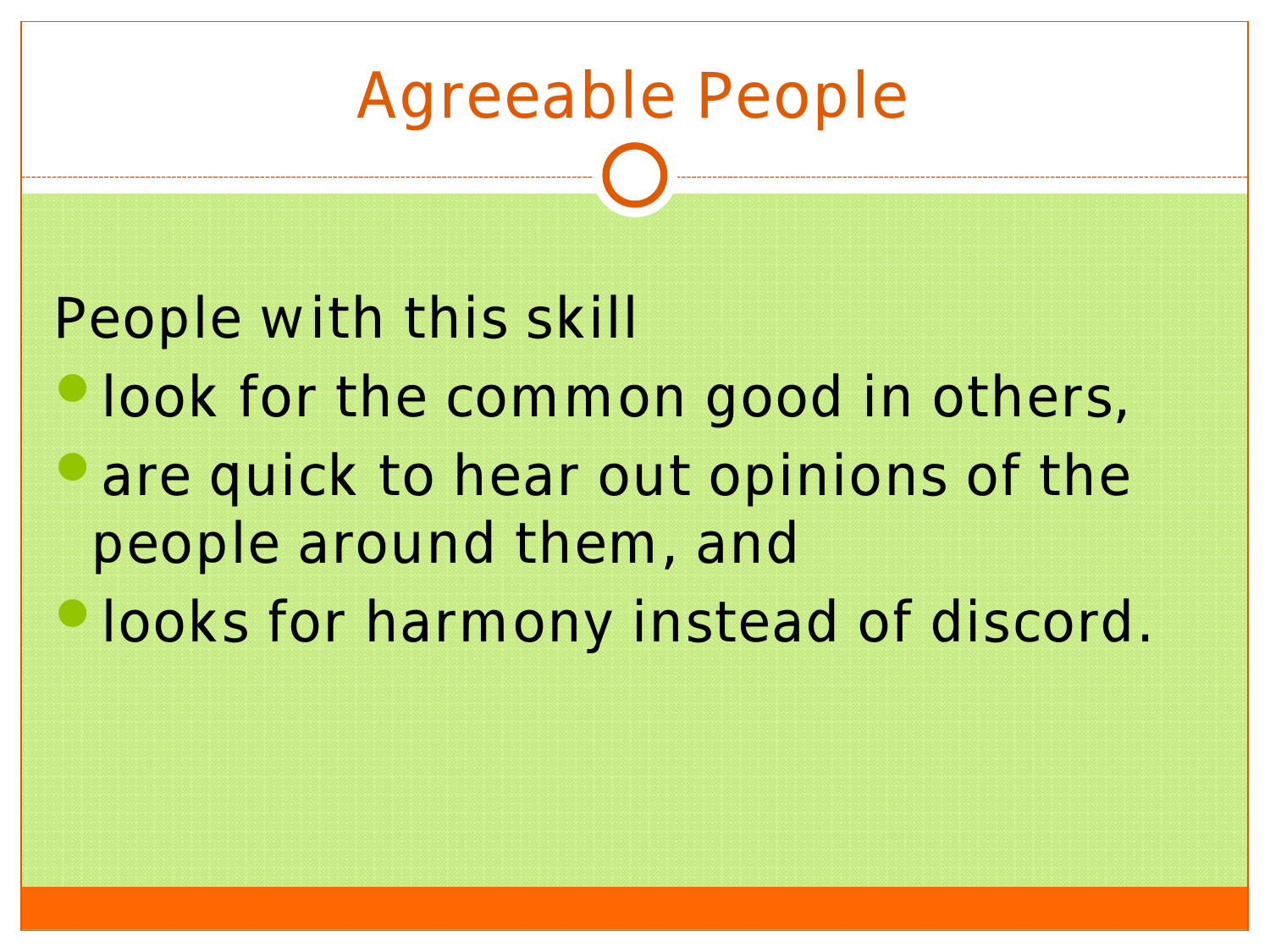

# Agreeable People
People with this skill
look for the common good in others,
are quick to hear out opinions of the people around them, and
looks for harmony instead of discord.